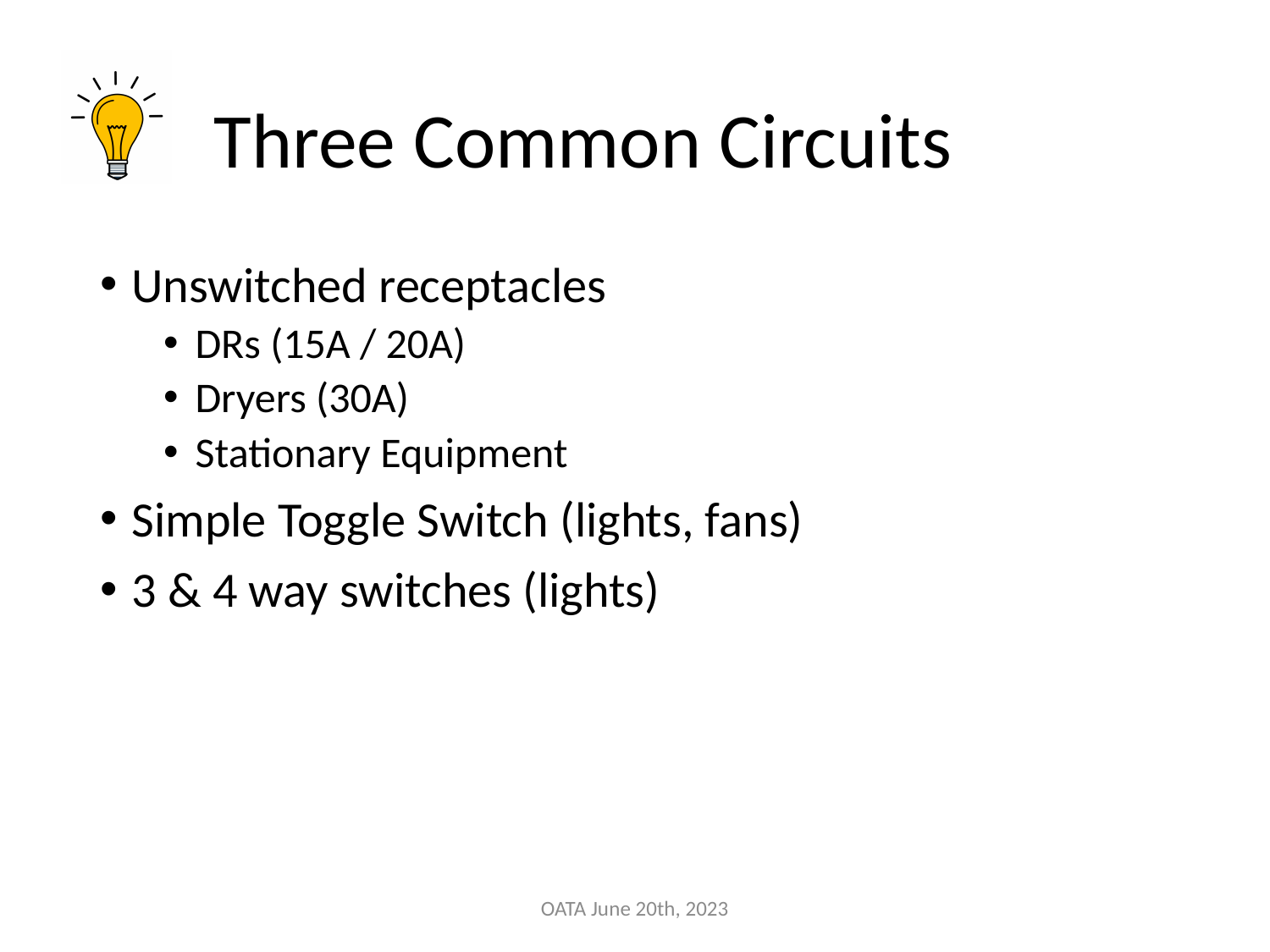

# Three Common Circuits
Unswitched receptacles
DRs (15A / 20A)
Dryers (30A)
Stationary Equipment
Simple Toggle Switch (lights, fans)
3 & 4 way switches (lights)

OATA June 20th, 2023